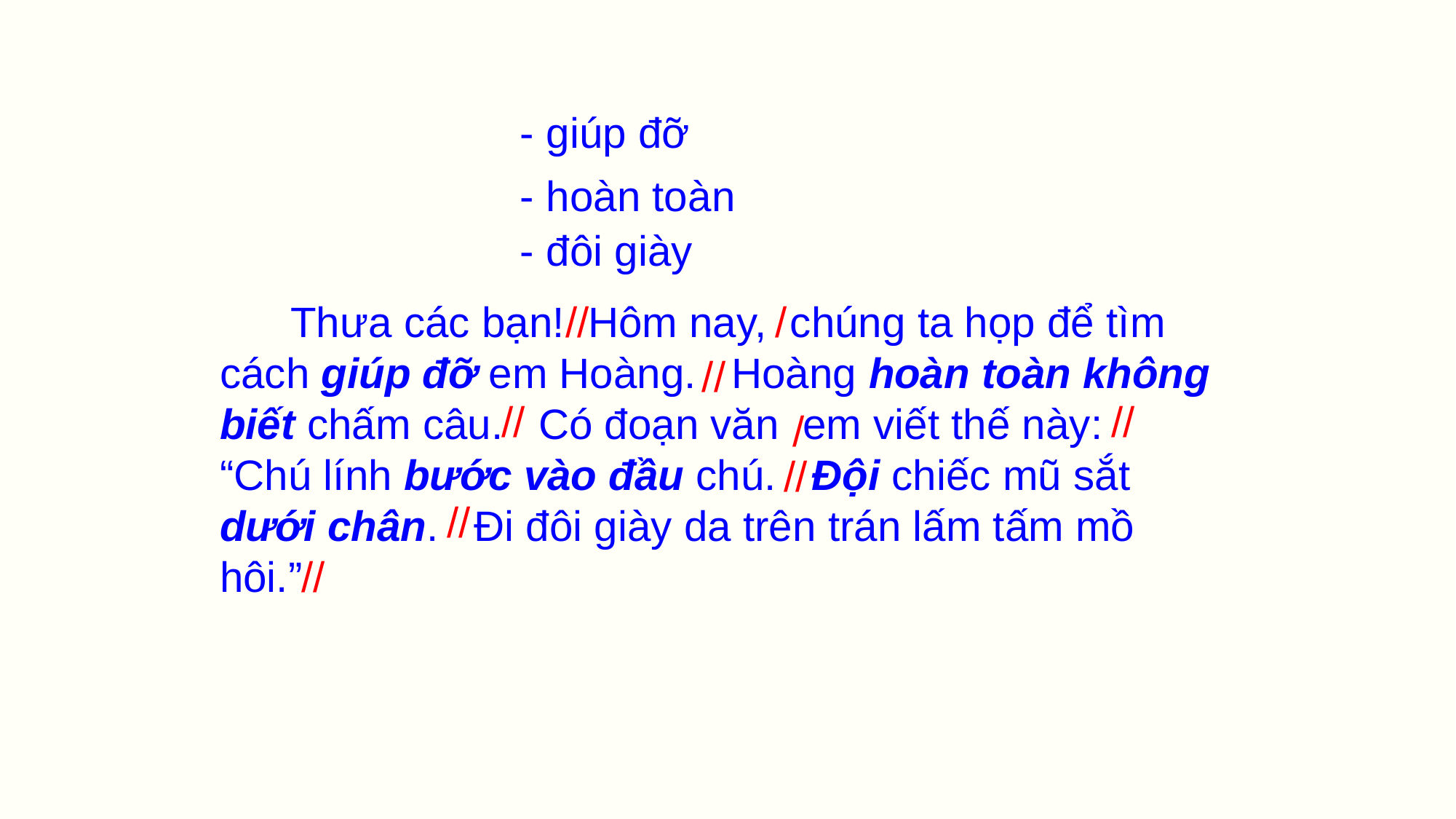

- giúp đỡ
- hoàn toàn
- đôi giày
      Thưa các bạn!  Hôm nay,  chúng ta họp để tìm cách giúp đỡ em Hoàng.   Hoàng hoàn toàn không biết chấm câu.   Có đoạn văn  em viết thế này:
“Chú lính bước vào đầu chú.   Đội chiếc mũ sắt dưới chân.   Đi đôi giày da trên trán lấm tấm mồ hôi.”
//
/
//
//
//
/
//
//
//